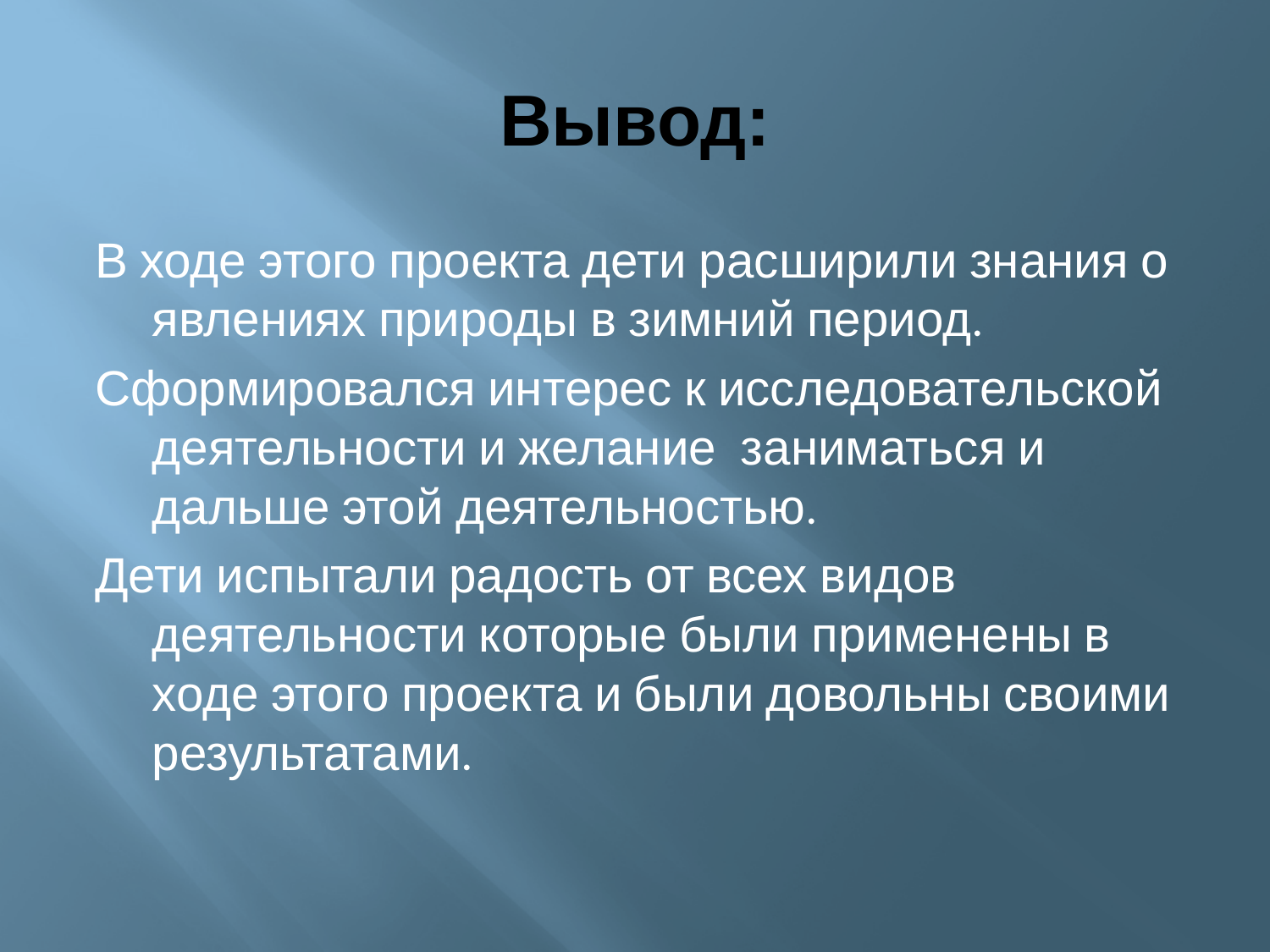

# Вывод:
В ходе этого проекта дети расширили знания о явлениях природы в зимний период.
Сформировался интерес к исследовательской деятельности и желание  заниматься и дальше этой деятельностью.
Дети испытали радость от всех видов деятельности которые были применены в ходе этого проекта и были довольны своими результатами.